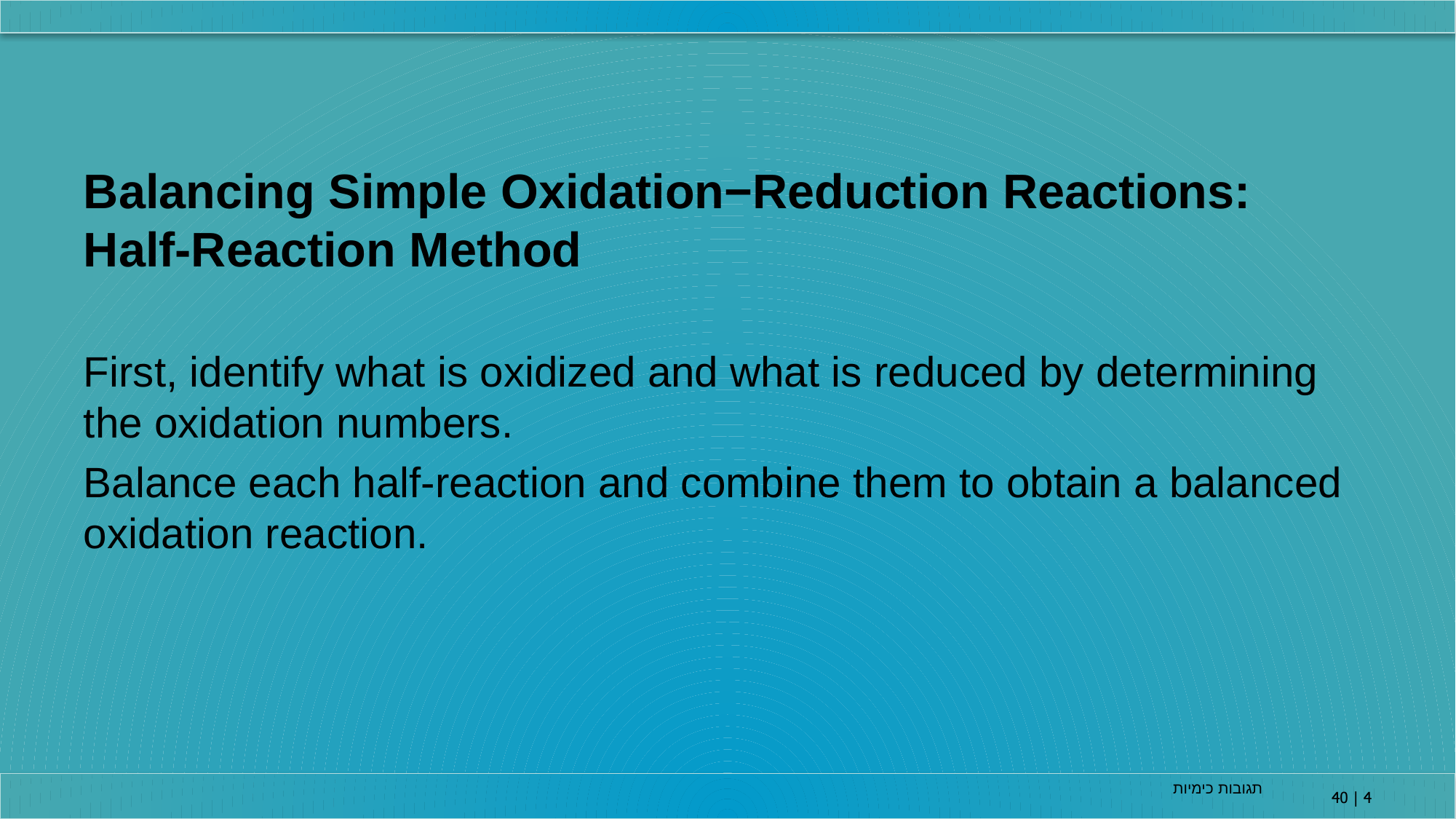

Balancing Simple Oxidation−Reduction Reactions: Half-Reaction Method

First, identify what is oxidized and what is reduced by determining the oxidation numbers.
Balance each half-reaction and combine them to obtain a balanced oxidation reaction.
תגובות כימיות
4 | 40